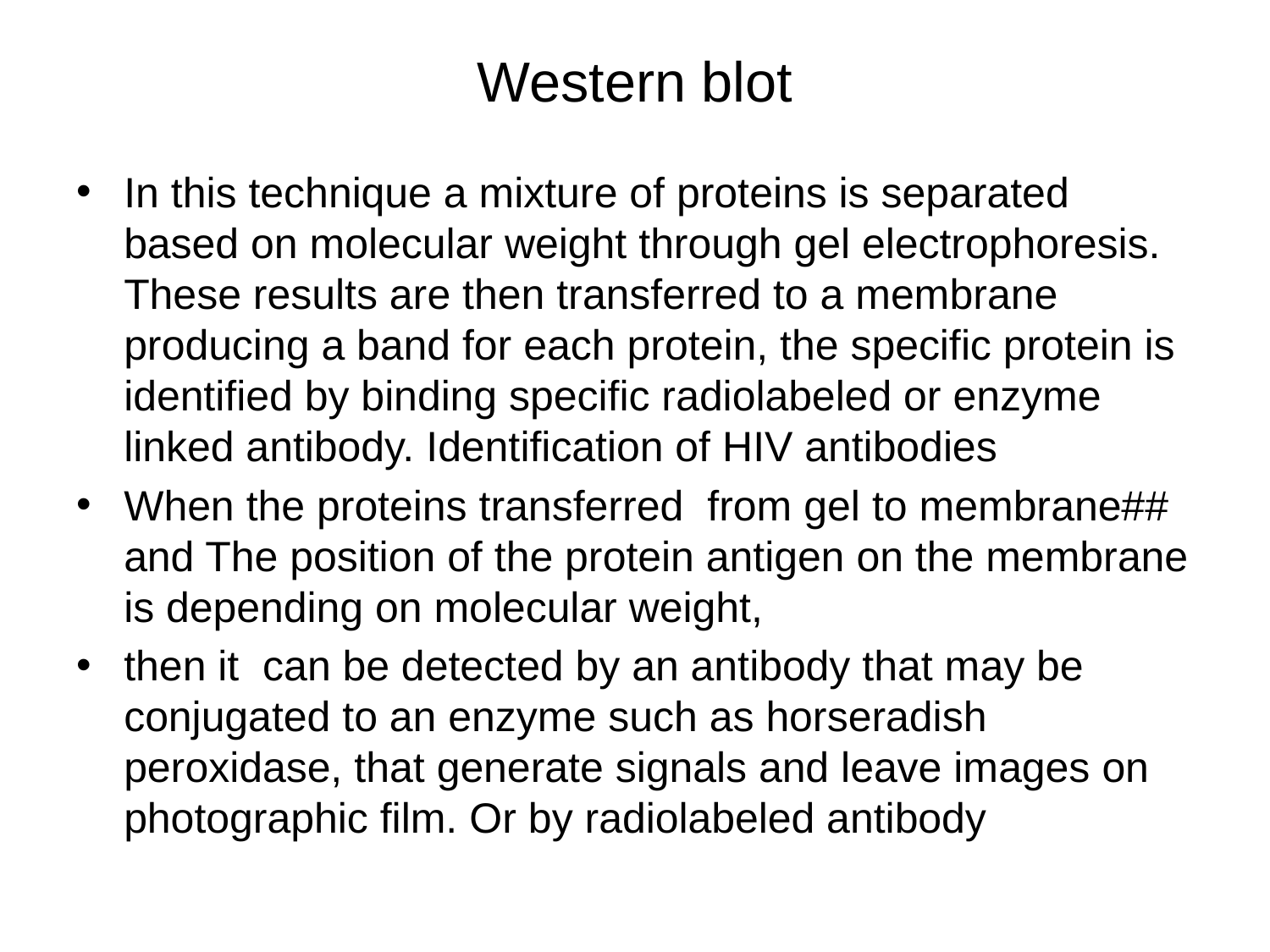

# Western blot
In this technique a mixture of proteins is separated based on molecular weight through gel electrophoresis. These results are then transferred to a membrane producing a band for each protein, the specific protein is identified by binding specific radiolabeled or enzyme linked antibody. Identification of HIV antibodies
When the proteins transferred  from gel to membrane## and The position of the protein antigen on the membrane is depending on molecular weight,
then it  can be detected by an antibody that may be conjugated to an enzyme such as horseradish peroxidase, that generate signals and leave images on photographic film. Or by radiolabeled antibody